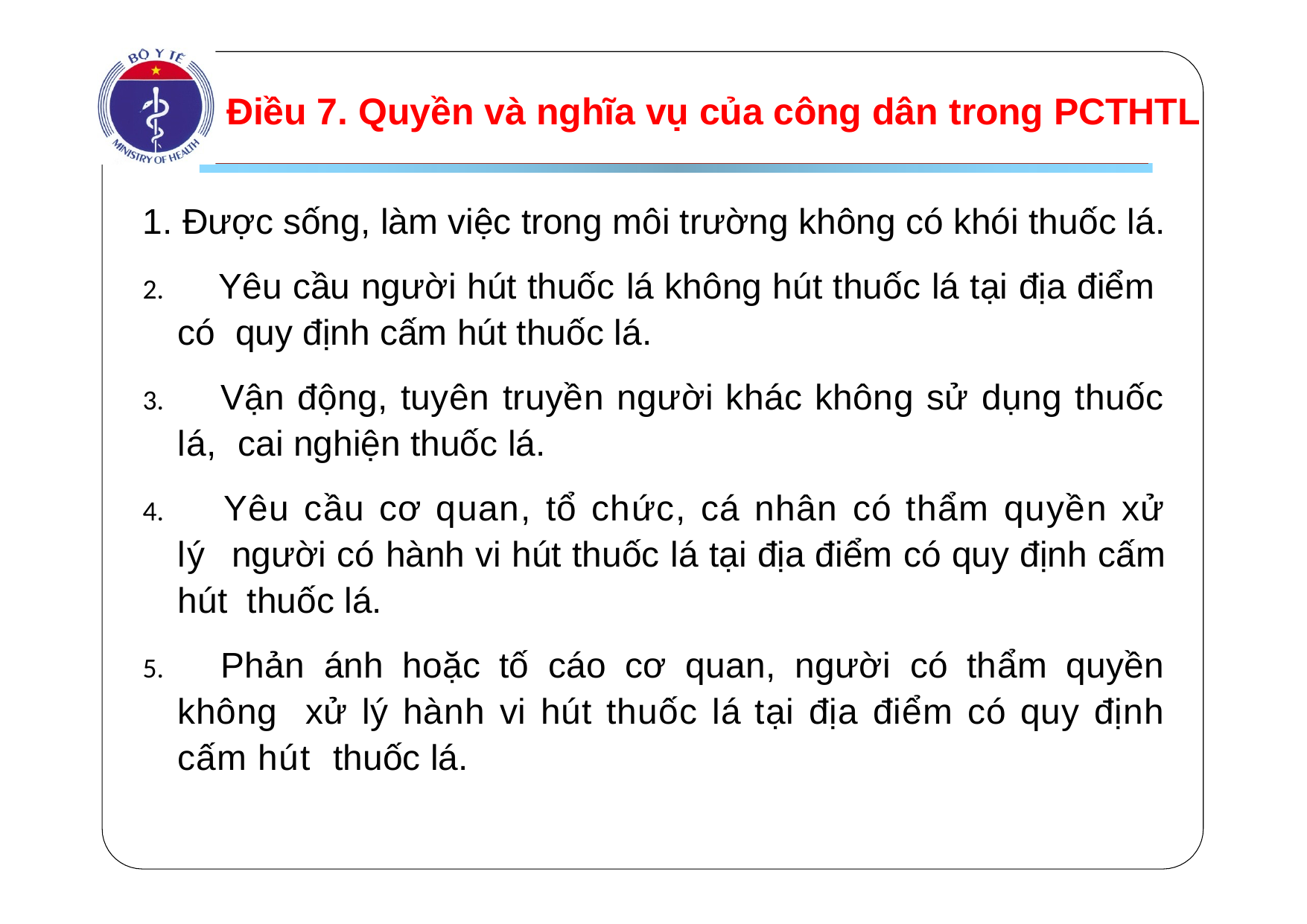

# Điều 7. Quyền và nghĩa vụ của công dân trong PCTHTL
Được sống, làm việc trong môi trường không có khói thuốc lá.
	Yêu cầu người hút thuốc lá không hút thuốc lá tại địa điểm có  quy định cấm hút thuốc lá.
	Vận động, tuyên truyền người khác không sử dụng thuốc lá,  cai nghiện thuốc lá.
	Yêu cầu cơ quan, tổ chức, cá nhân có thẩm quyền xử lý  người có hành vi hút thuốc lá tại địa điểm có quy định cấm hút  thuốc lá.
	Phản ánh hoặc tố cáo cơ quan, người có thẩm quyền không  xử lý hành vi hút thuốc lá tại địa điểm có quy định cấm hút  thuốc lá.